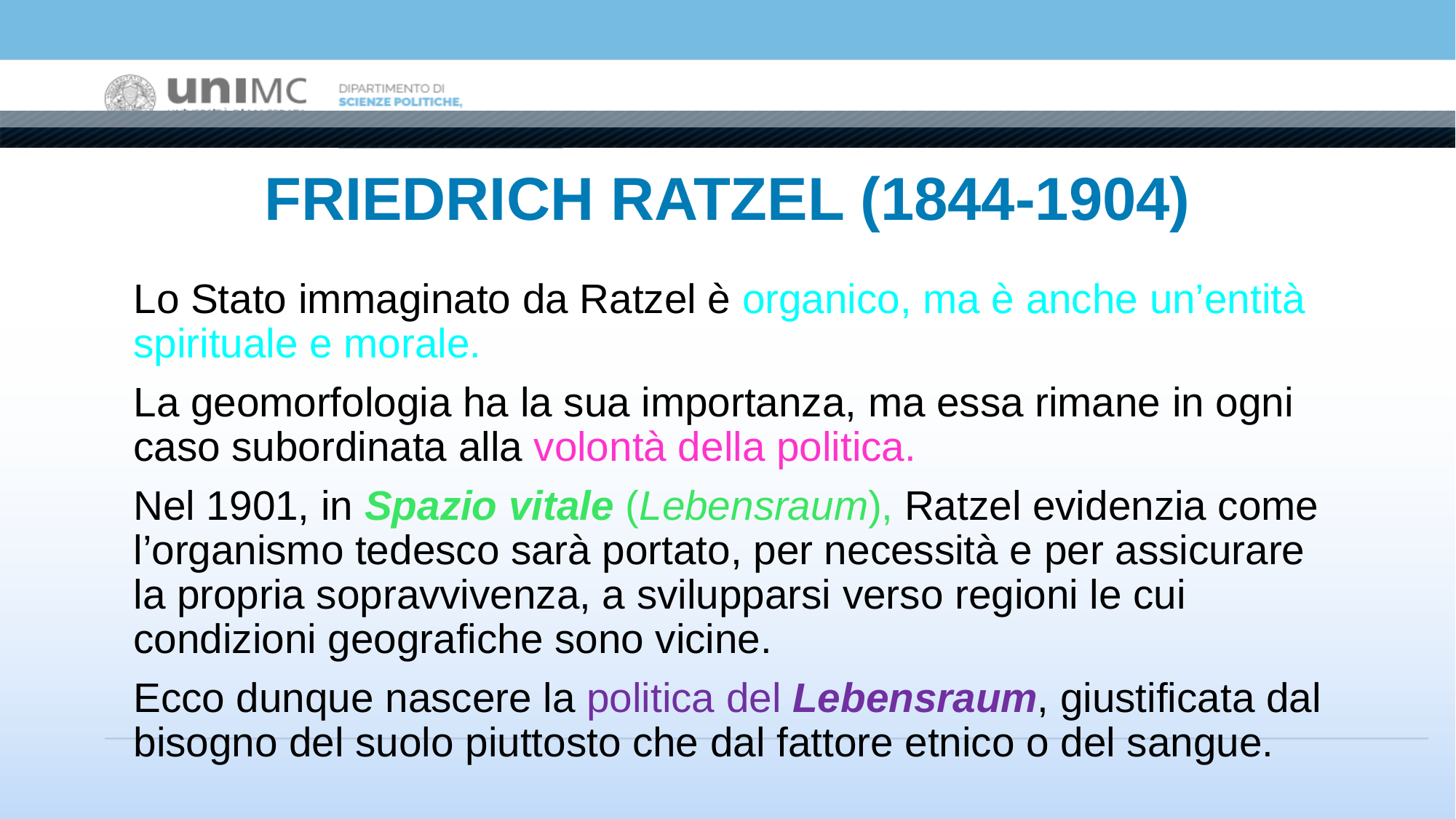

# FRIEDRICH RATZEL (1844-1904)
Lo Stato immaginato da Ratzel è organico, ma è anche un’entità spirituale e morale.
La geomorfologia ha la sua importanza, ma essa rimane in ogni caso subordinata alla volontà della politica.
Nel 1901, in Spazio vitale (Lebensraum), Ratzel evidenzia come l’organismo tedesco sarà portato, per necessità e per assicurare la propria sopravvivenza, a svilupparsi verso regioni le cui condizioni geografiche sono vicine.
Ecco dunque nascere la politica del Lebensraum, giustificata dal bisogno del suolo piuttosto che dal fattore etnico o del sangue.